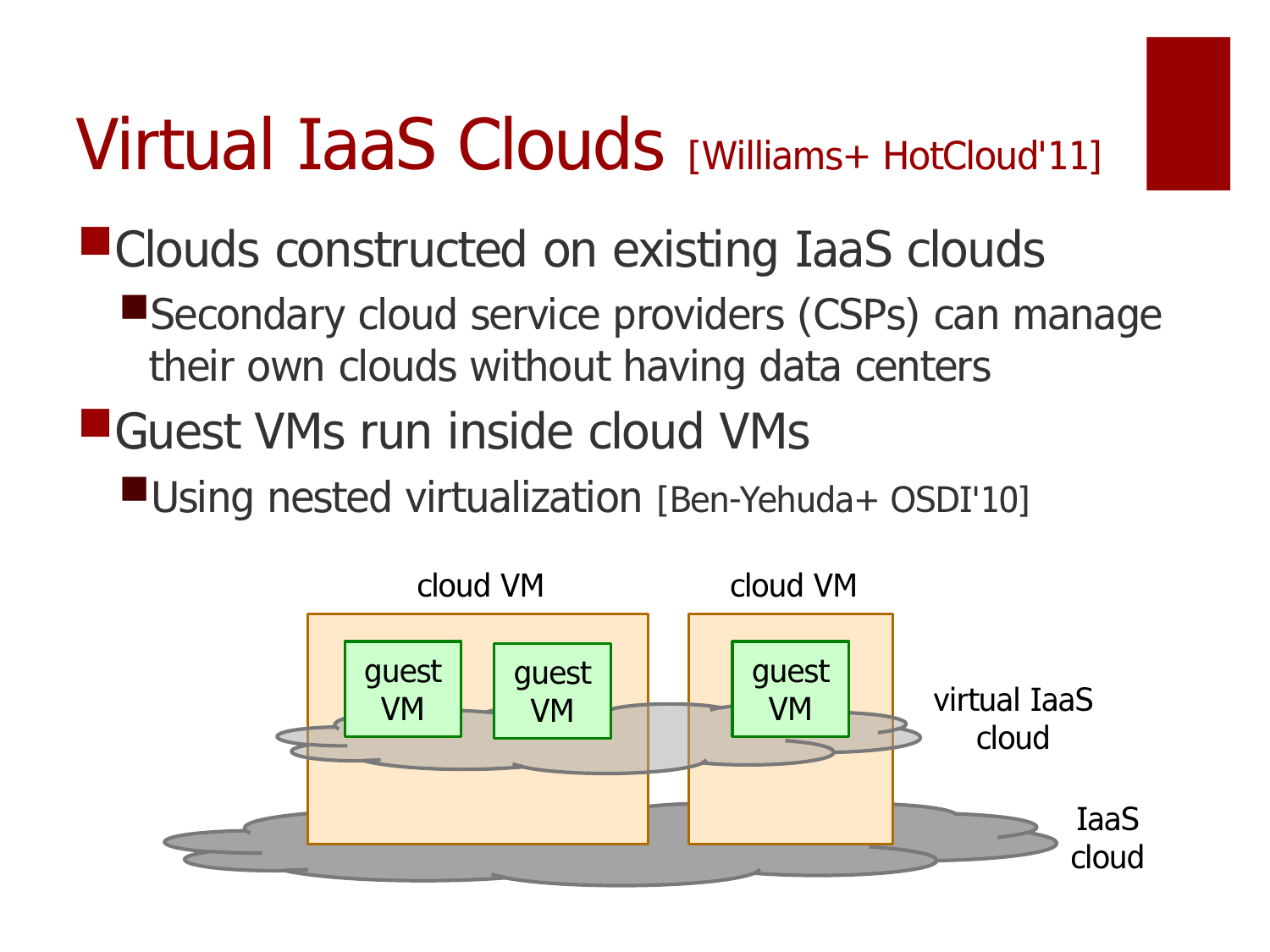

# Virtual IaaS Clouds [Williams+ HotCloud'11]
Clouds constructed on existing IaaS clouds
Secondary cloud service providers (CSPs) can manage their own clouds without having data centers
Guest VMs run inside cloud VMs
Using nested virtualization [Ben-Yehuda+ OSDI'10]
cloud VM
cloud VM

guest
VM
guest
VM
guest
VM
virtual IaaS
cloud

IaaS
cloud